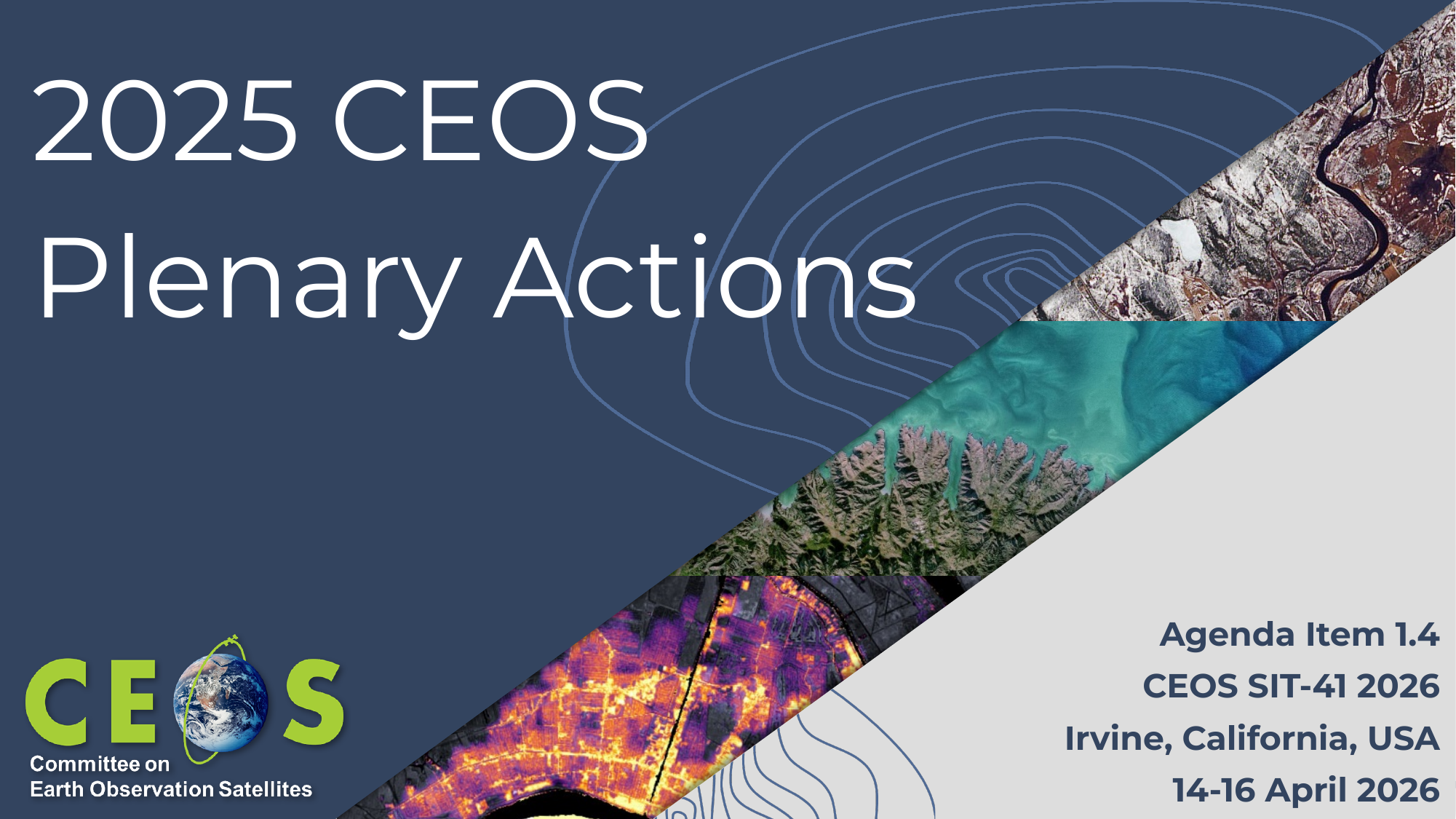

# 2025 CEOS Plenary Actions

Agenda Item 1.4
CEOS SIT-41 2026
Irvine, California, USA
14-16 April 2026